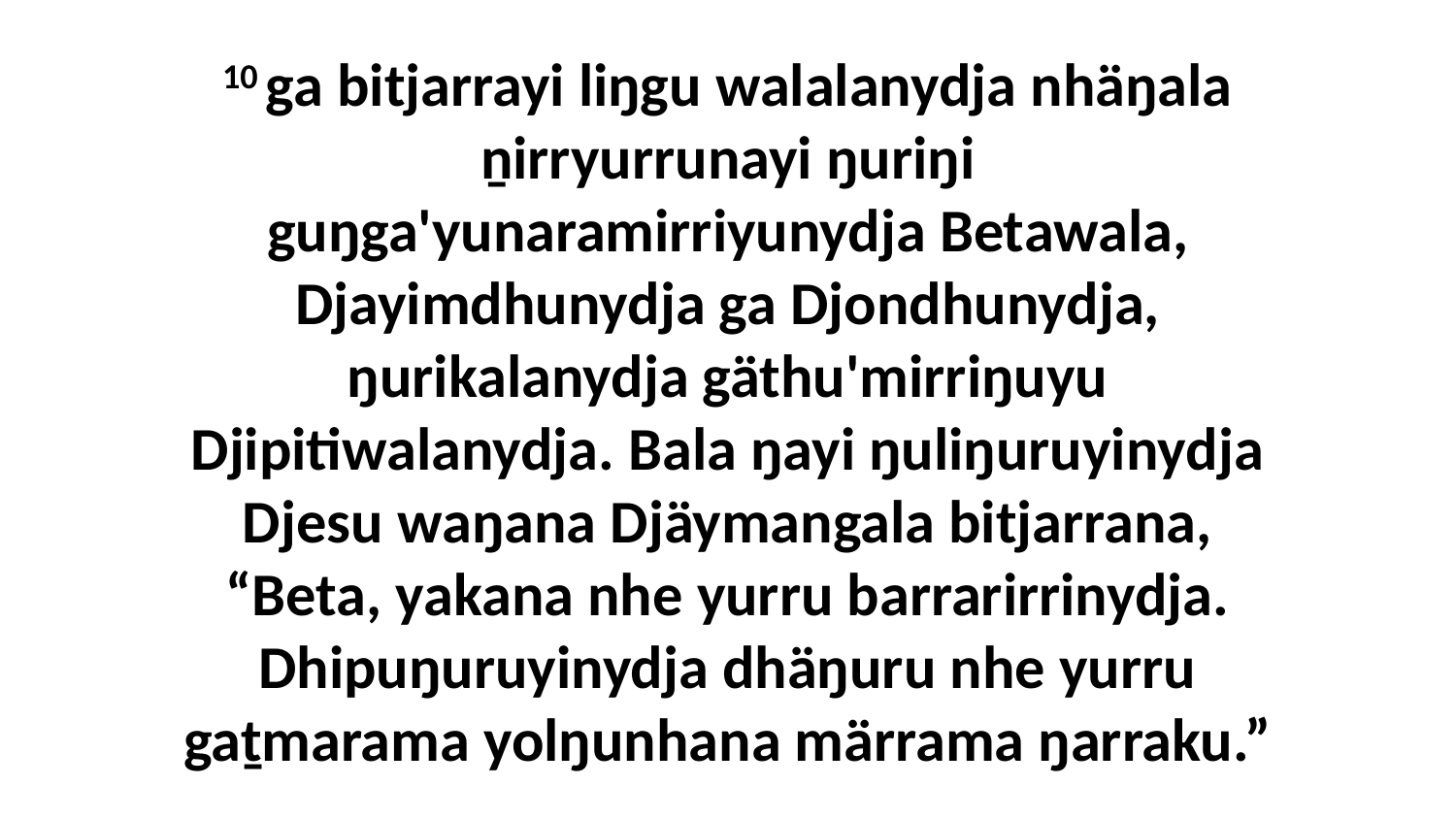

10 ga bitjarrayi liŋgu walalanydja nhäŋala ṉirryurrunayi ŋuriŋi guŋga'yunaramirriyunydja Betawala, Djayimdhunydja ga Djondhunydja, ŋurikalanydja gäthu'mirriŋuyu Djipitiwalanydja. Bala ŋayi ŋuliŋuruyinydja Djesu waŋana Djäymangala bitjarrana, “Beta, yakana nhe yurru barrarirrinydja. Dhipuŋuruyinydja dhäŋuru nhe yurru gaṯmarama yolŋunhana märrama ŋarraku.”